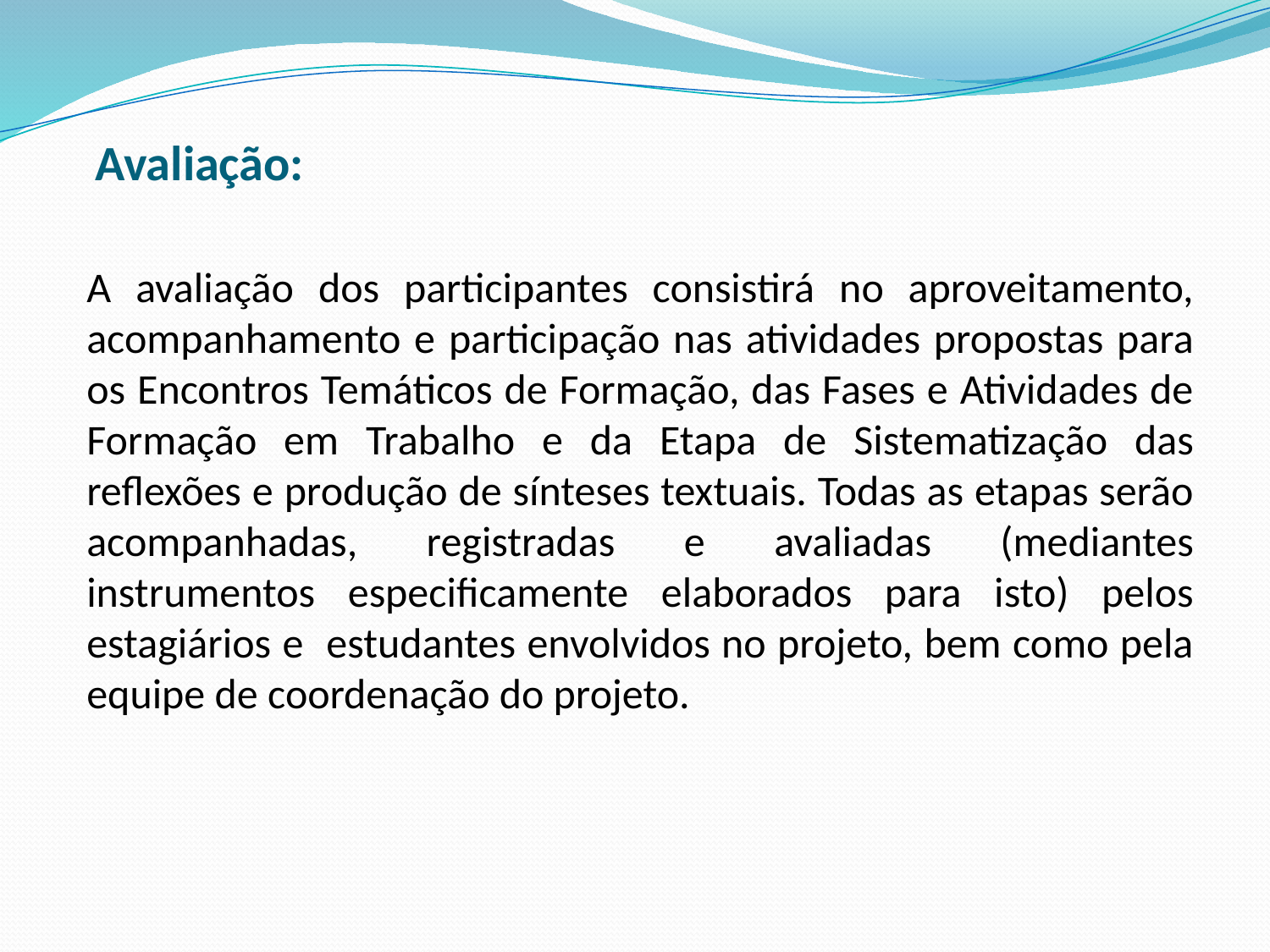

# Avaliação:
A avaliação dos participantes consistirá no aproveitamento, acompanhamento e participação nas atividades propostas para os Encontros Temáticos de Formação, das Fases e Atividades de Formação em Trabalho e da Etapa de Sistematização das reflexões e produção de sínteses textuais. Todas as etapas serão acompanhadas, registradas e avaliadas (mediantes instrumentos especificamente elaborados para isto) pelos estagiários e  estudantes envolvidos no projeto, bem como pela equipe de coordenação do projeto.